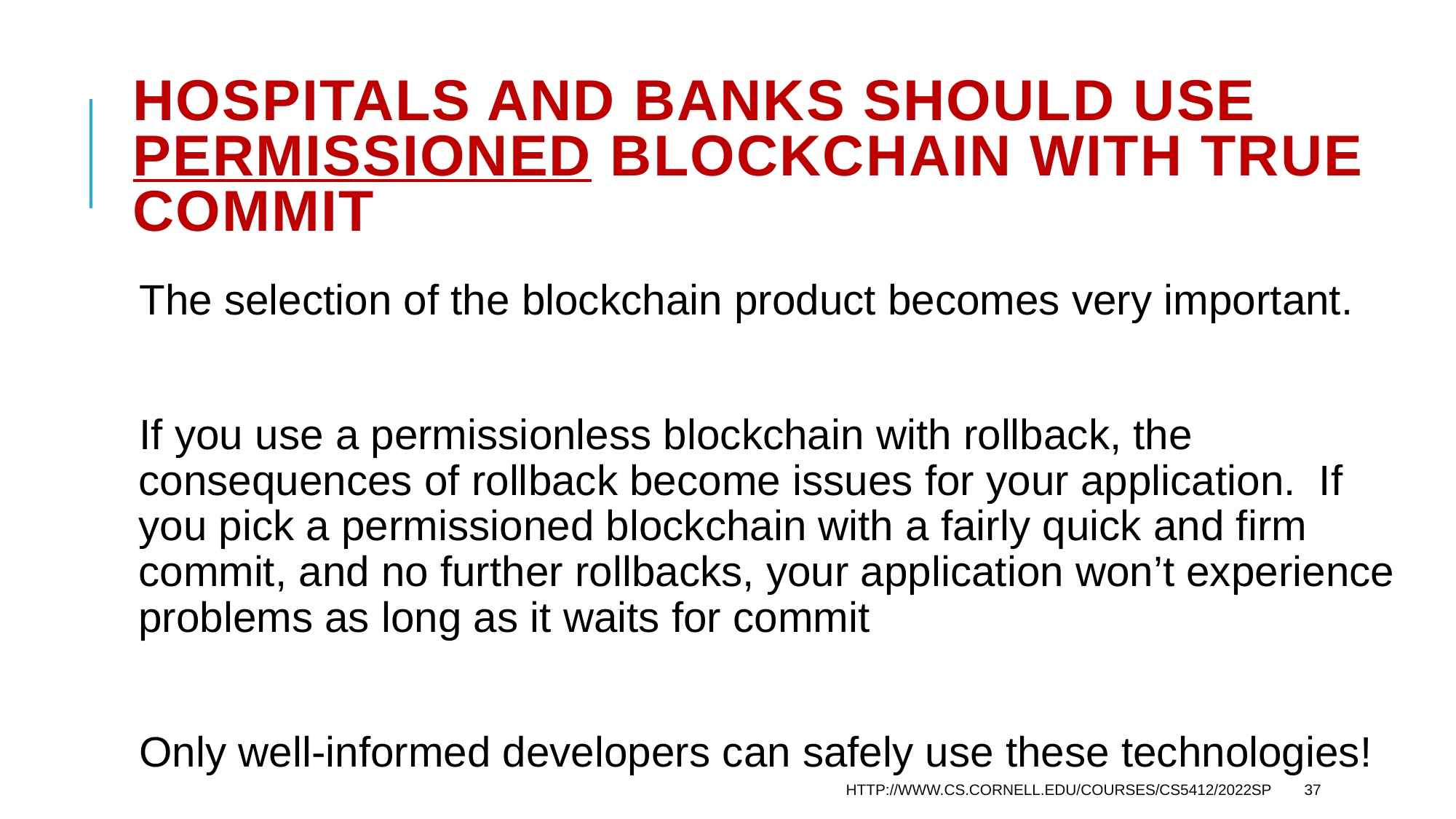

# Hospitals and Banks should use permissioned blockchain with true commit
The selection of the blockchain product becomes very important.

If you use a permissionless blockchain with rollback, the consequences of rollback become issues for your application.  If you pick a permissioned blockchain with a fairly quick and firm commit, and no further rollbacks, your application won’t experience problems as long as it waits for commit

Only well-informed developers can safely use these technologies!
http://www.cs.cornell.edu/courses/cs5412/2022sp
37